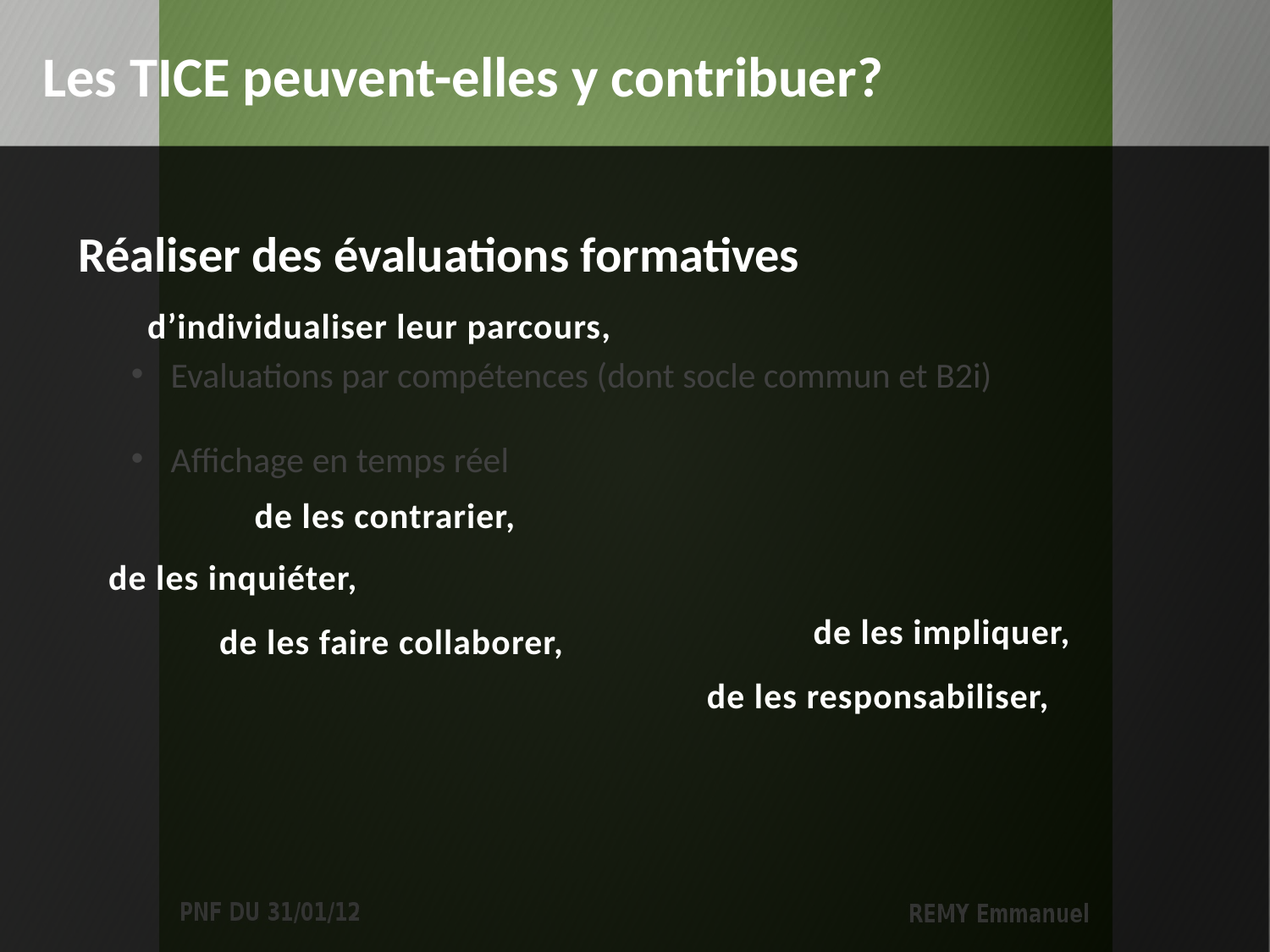

Les TICE peuvent-elles y contribuer?

Réaliser des évaluations formatives
d’individualiser leur parcours,
Evaluations par compétences (dont socle commun et B2i)

Affichage en temps réel
de les contrarier,
de les inquiéter,
de les impliquer,
de les faire collaborer,
de les responsabiliser,